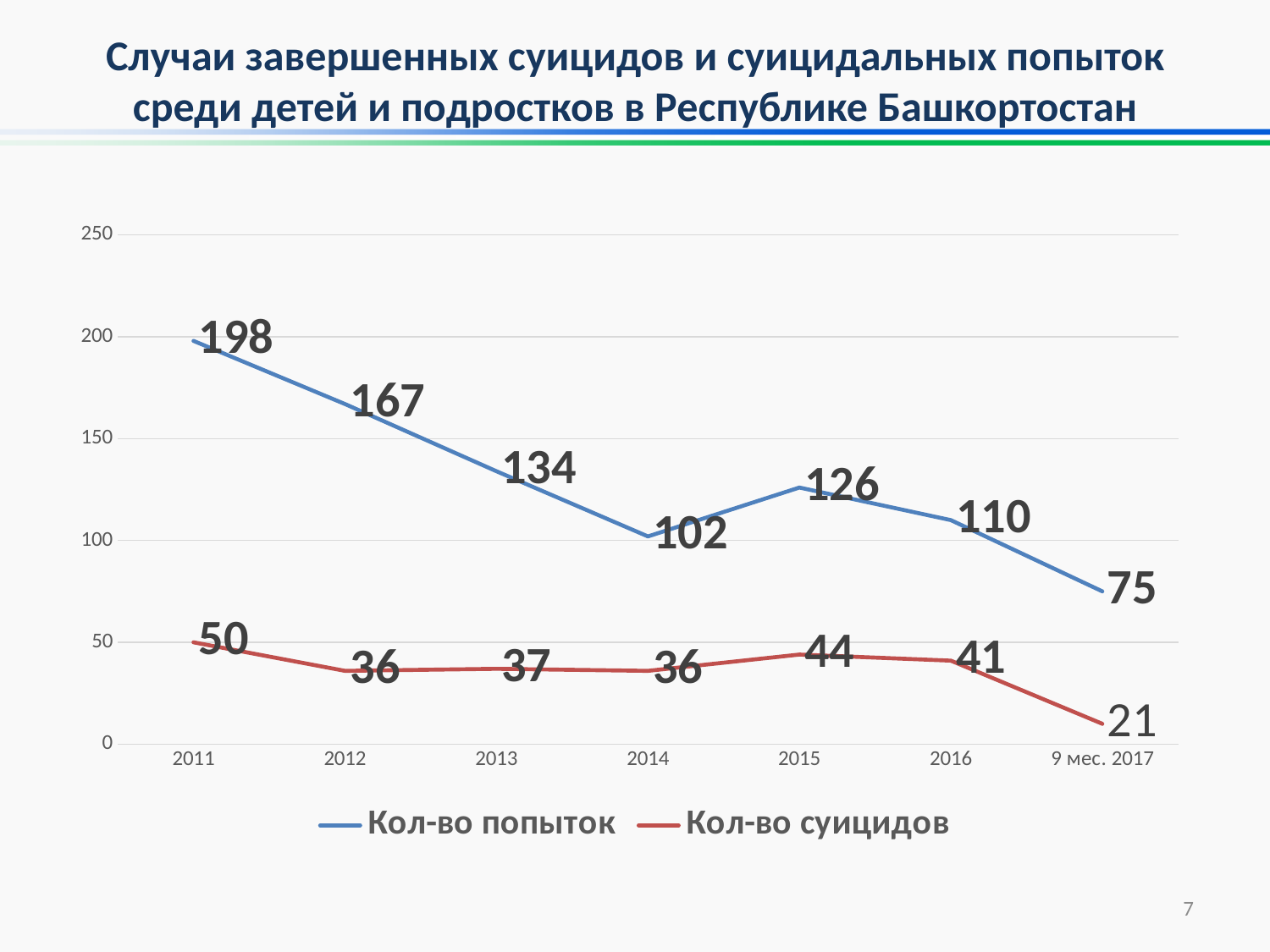

# Случаи завершенных суицидов и суицидальных попыток среди детей и подростков в Республике Башкортостан

### Chart

| Category | Кол-во попыток | Кол-во суицидов |
|---|---|---|
| 2011 | 198.0 | 50.0 |
| 2012 | 167.0 | 36.0 |
| 2013 | 134.0 | 37.0 |
| 2014 | 102.0 | 36.0 |
| 2015 | 126.0 | 44.0 |
| 2016 | 110.0 | 41.0 |
| 9 мес. 2017 | 75.0 | 10.0 |
7